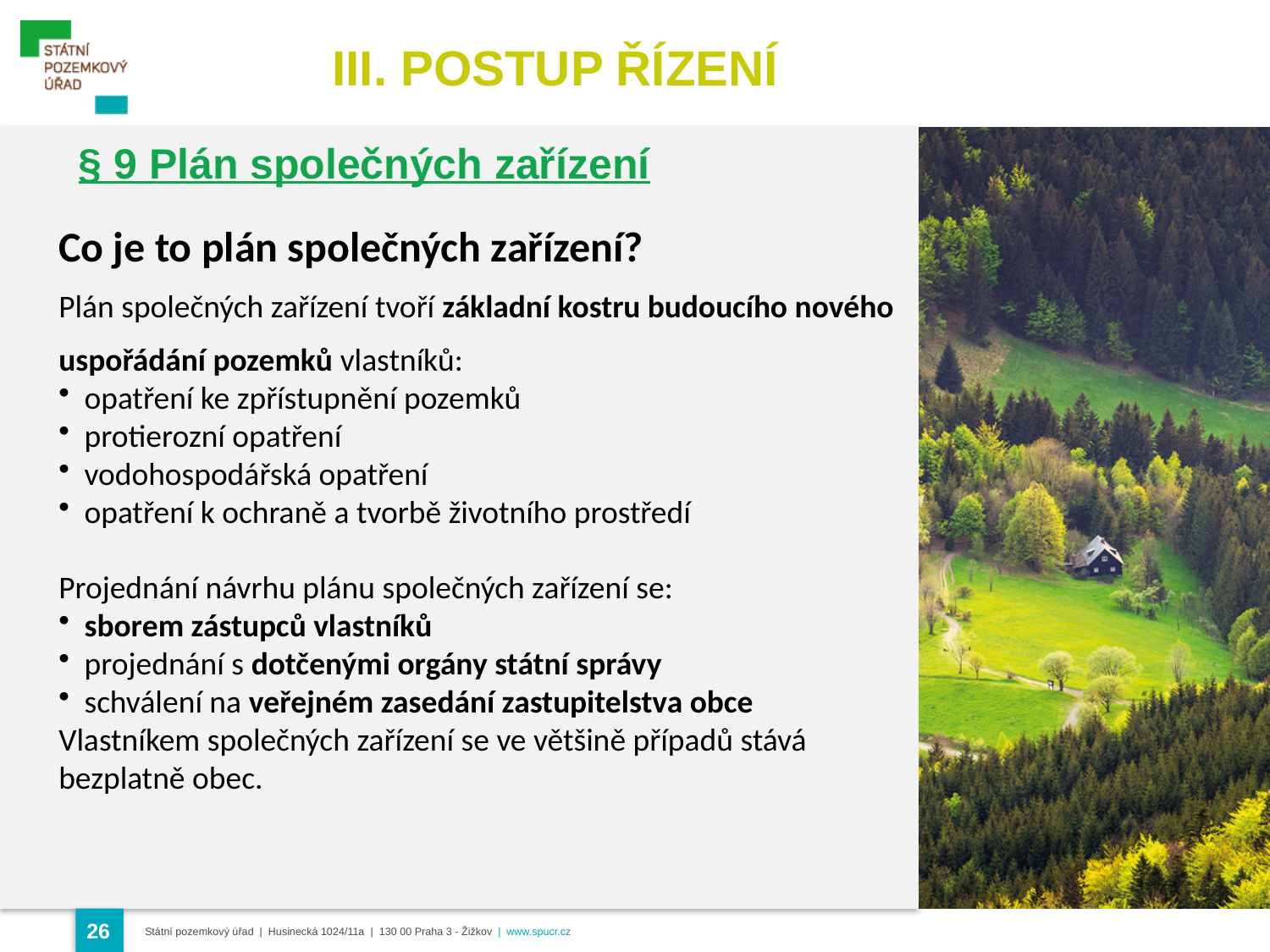

III. POSTUP ŘÍZENÍ
§ 9 Plán společných zařízení

Co je to plán společných zařízení?
Plán společných zařízení tvoří základní kostru budoucího nového uspořádání pozemků vlastníků:
  opatření ke zpřístupnění pozemků
  protierozní opatření
  vodohospodářská opatření
  opatření k ochraně a tvorbě životního prostředí

Projednání návrhu plánu společných zařízení se:
  sborem zástupců vlastníků
  projednání s dotčenými orgány státní správy
  schválení na veřejném zasedání zastupitelstva obce
Vlastníkem společných zařízení se ve většině případů stává bezplatně obec.